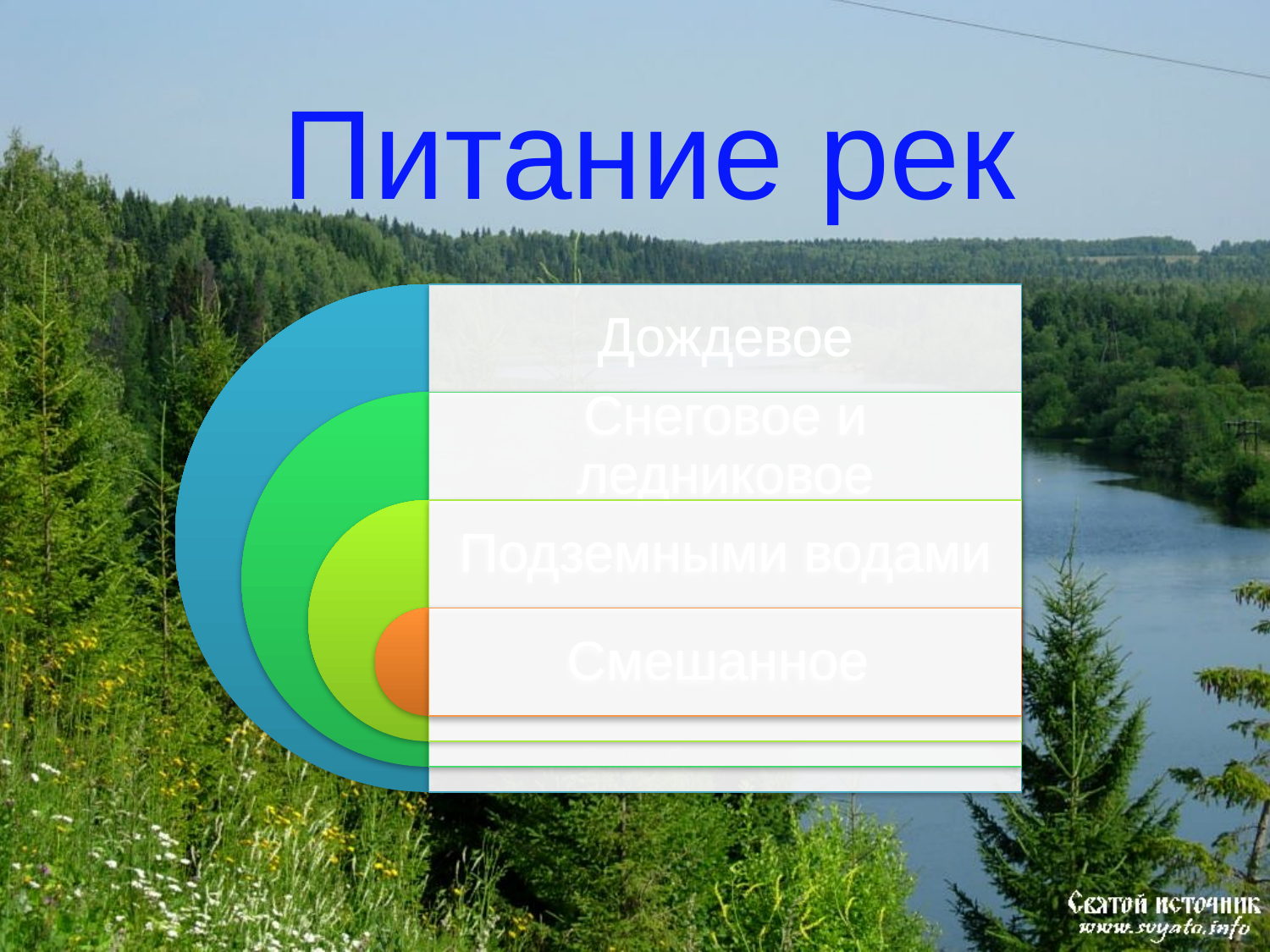

Питание рек
Дождевое
Снеговое и ледниковое
Подземными водами
Смешанное